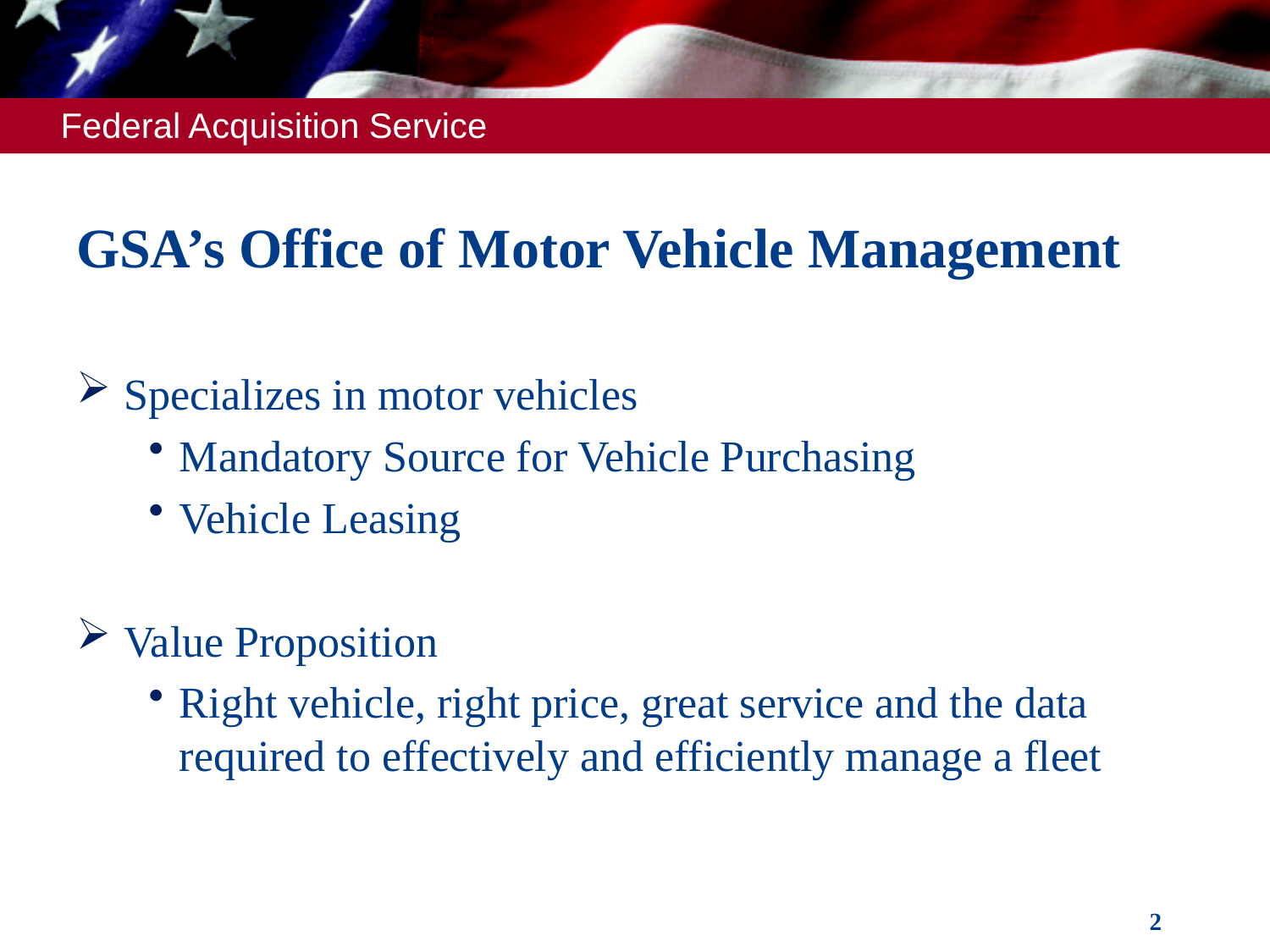

# GSA’s Office of Motor Vehicle Management
Specializes in motor vehicles
Mandatory Source for Vehicle Purchasing
Vehicle Leasing

Value Proposition
Right vehicle, right price, great service and the data required to effectively and efficiently manage a fleet

2